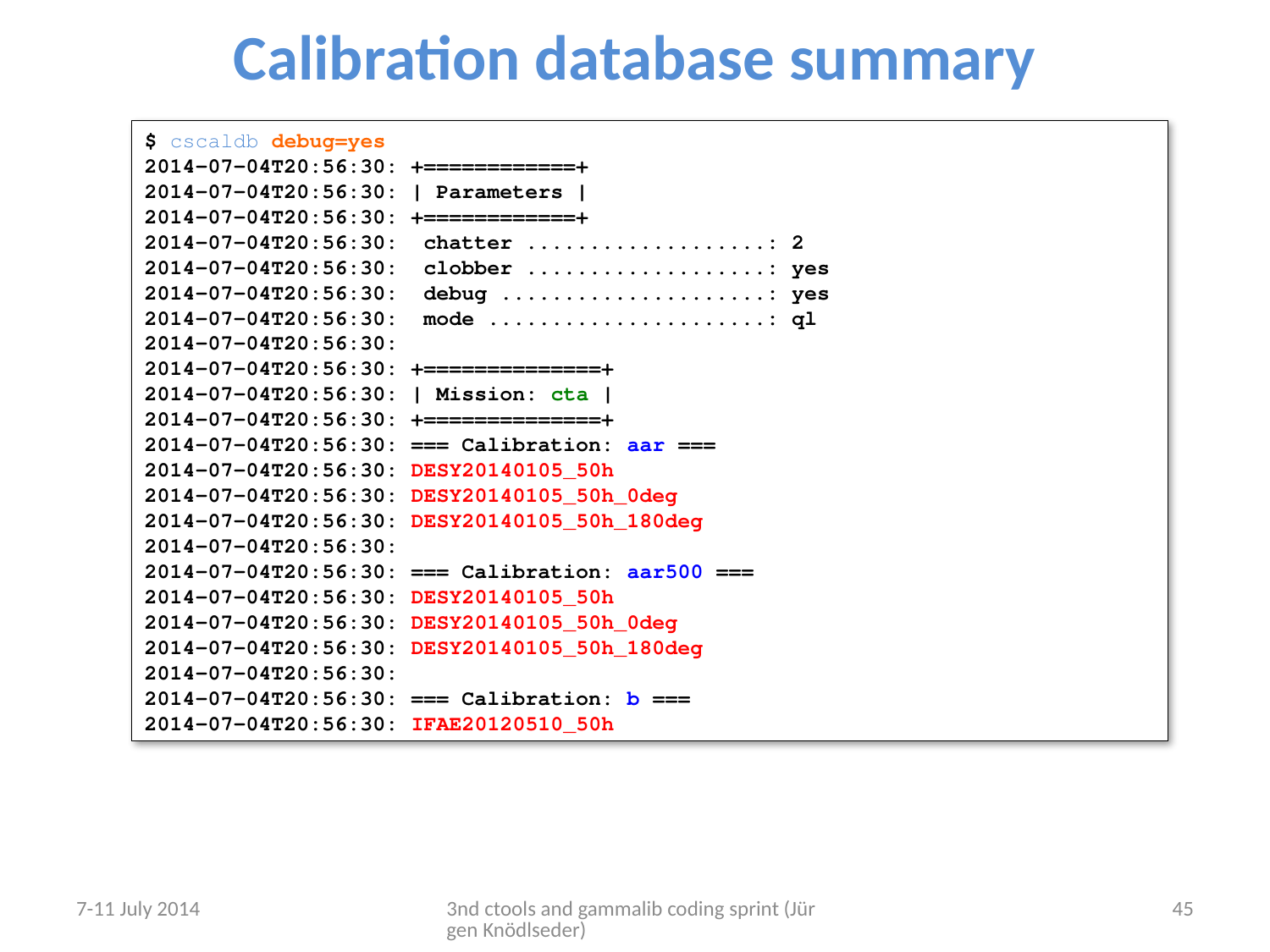

# Calibration database summary
$ cscaldb debug=yes
2014-07-04T20:56:30: +============+
2014-07-04T20:56:30: | Parameters |
2014-07-04T20:56:30: +============+
2014-07-04T20:56:30:  chatter ...................: 2
2014-07-04T20:56:30:  clobber ...................: yes
2014-07-04T20:56:30:  debug .....................: yes
2014-07-04T20:56:30:  mode ......................: ql
2014-07-04T20:56:30:
2014-07-04T20:56:30: +==============+
2014-07-04T20:56:30: | Mission: cta |
2014-07-04T20:56:30: +==============+
2014-07-04T20:56:30: === Calibration: aar ===
2014-07-04T20:56:30: DESY20140105_50h
2014-07-04T20:56:30: DESY20140105_50h_0deg
2014-07-04T20:56:30: DESY20140105_50h_180deg
2014-07-04T20:56:30:
2014-07-04T20:56:30: === Calibration: aar500 ===
2014-07-04T20:56:30: DESY20140105_50h
2014-07-04T20:56:30: DESY20140105_50h_0deg
2014-07-04T20:56:30: DESY20140105_50h_180deg
2014-07-04T20:56:30:
2014-07-04T20:56:30: === Calibration: b ===
2014-07-04T20:56:30: IFAE20120510_50h
7-11 July 2014
3nd ctools and gammalib coding sprint (Jürgen Knödlseder)
45